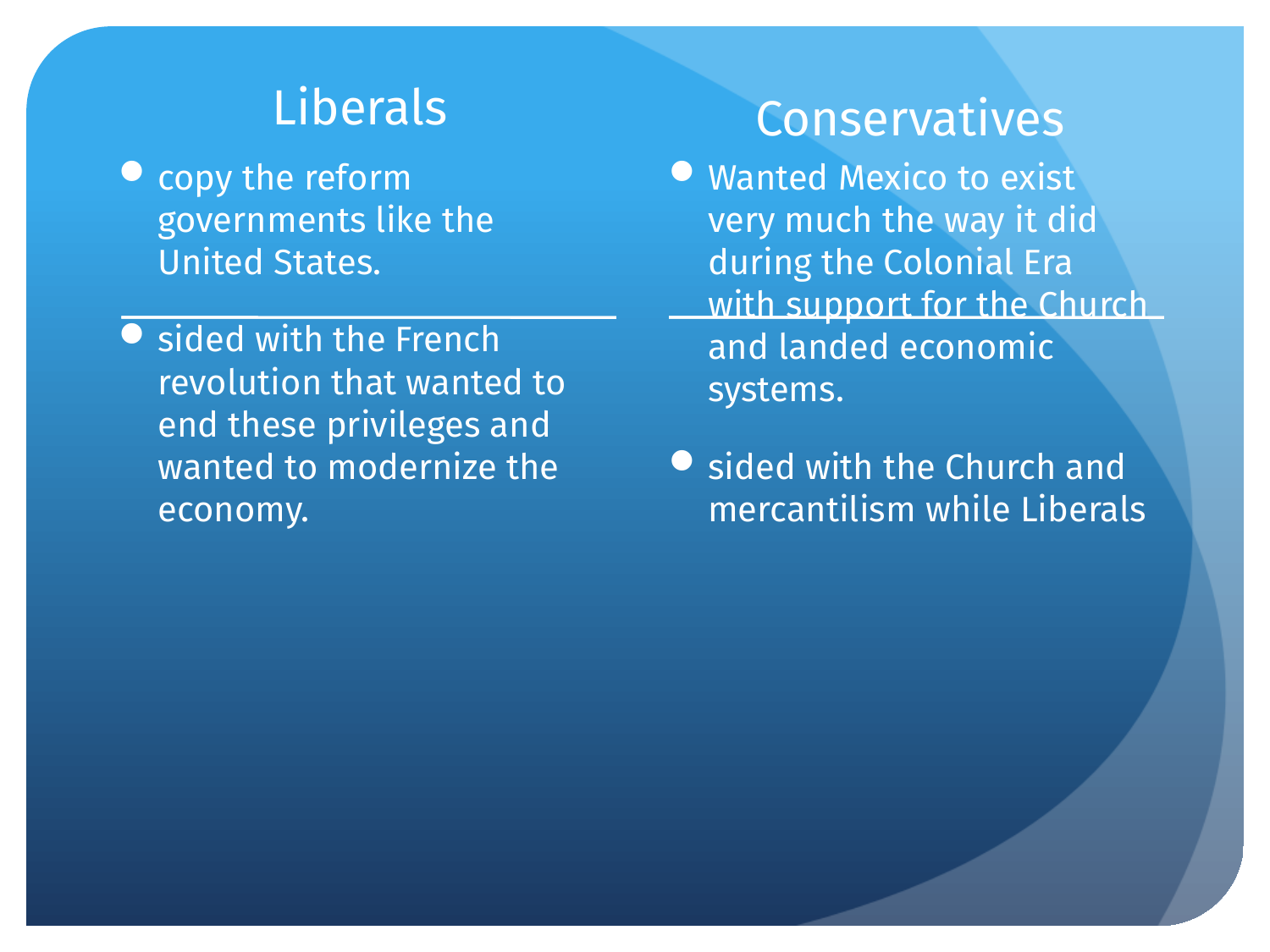

Liberals
Conservatives
Wanted Mexico to exist very much the way it did during the Colonial Era with support for the Church and landed economic systems.
sided with the Church and mercantilism while Liberals
copy the reform governments like the United States.
sided with the French revolution that wanted to end these privileges and wanted to modernize the economy.